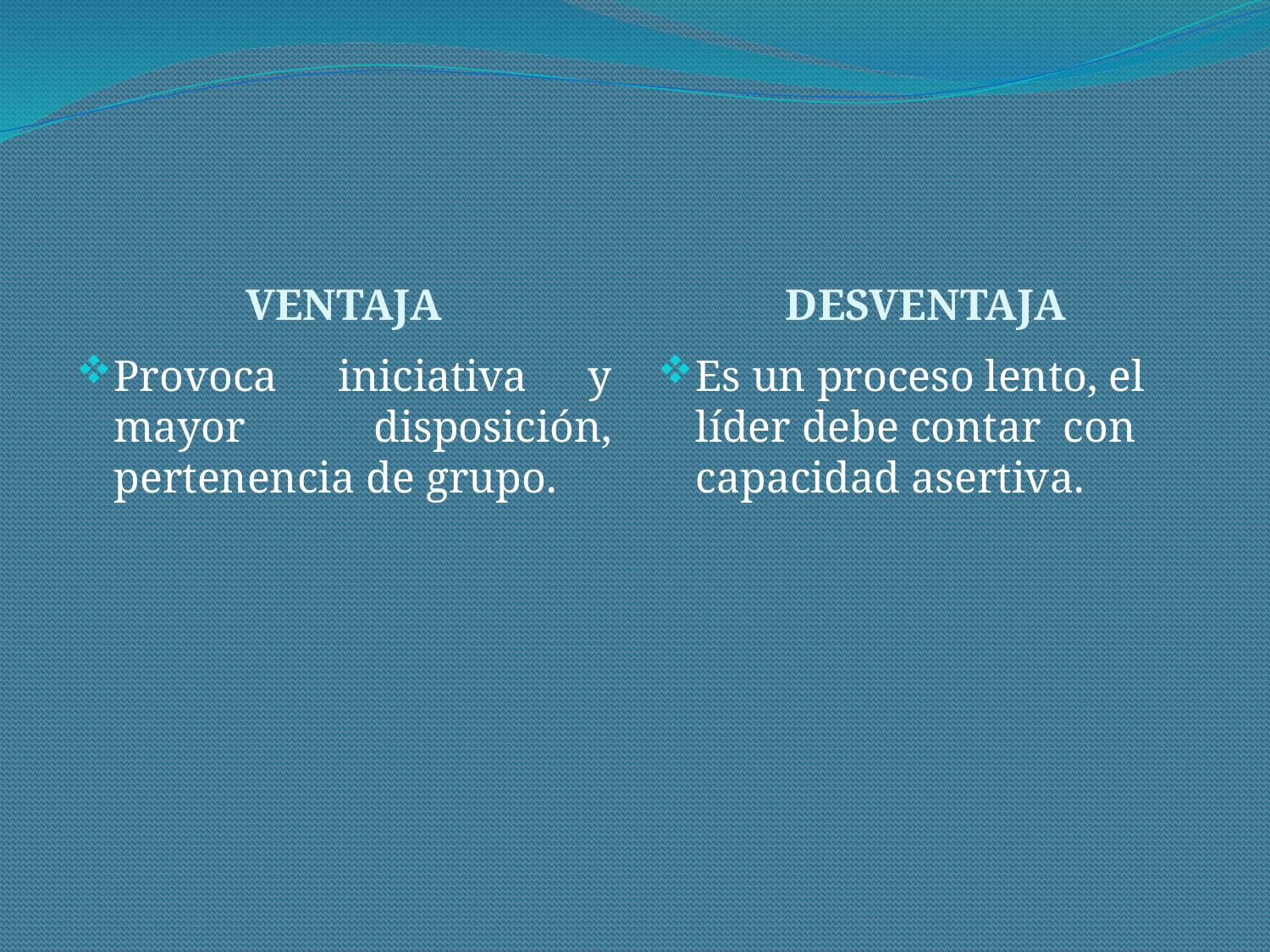

#
VENTAJA
DESVENTAJA
Provoca iniciativa y mayor disposición, pertenencia de grupo.
Es un proceso lento, el líder debe contar  con capacidad asertiva.